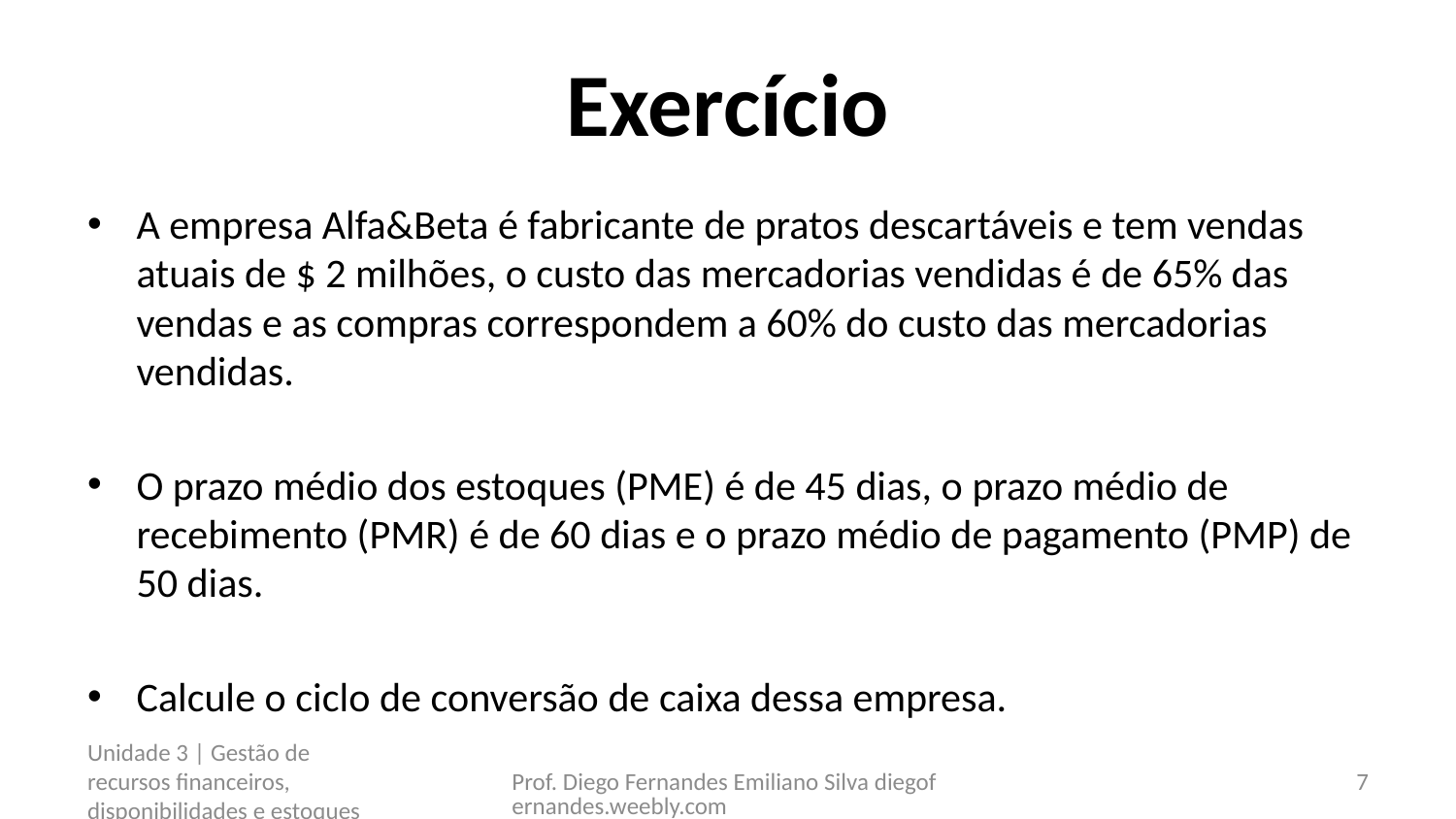

# Exercício
A empresa Alfa&Beta é fabricante de pratos descartáveis e tem vendas atuais de $ 2 milhões, o custo das mercadorias vendidas é de 65% das vendas e as compras correspondem a 60% do custo das mercadorias vendidas.

O prazo médio dos estoques (PME) é de 45 dias, o prazo médio de recebimento (PMR) é de 60 dias e o prazo médio de pagamento (PMP) de 50 dias.

Calcule o ciclo de conversão de caixa dessa empresa.
Unidade 3 | Gestão de recursos financeiros, disponibilidades e estoques
Prof. Diego Fernandes Emiliano Silva diegofernandes.weebly.com
7